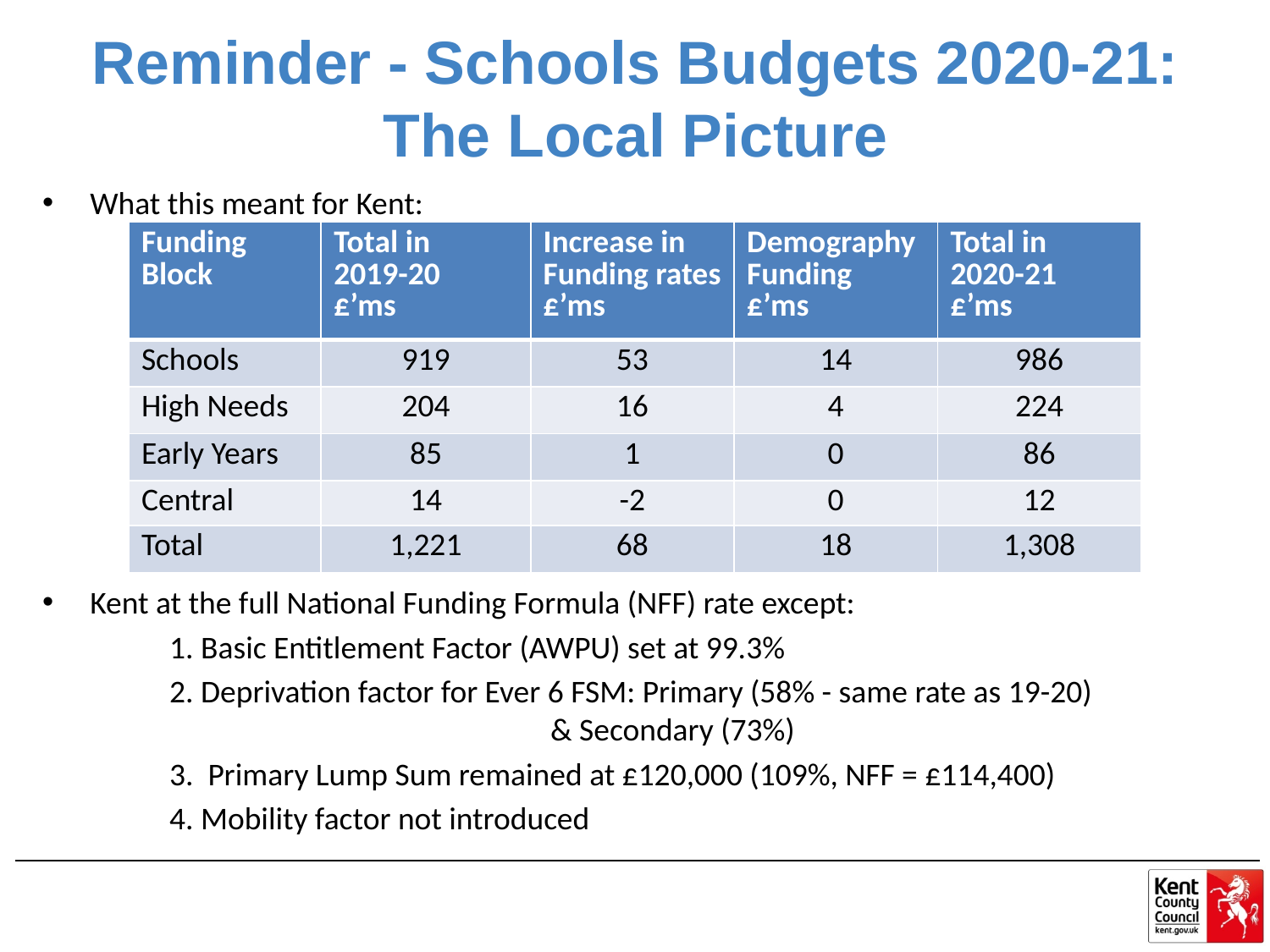

# Reminder - Schools Budgets 2020-21: The Local Picture
What this meant for Kent:

Kent at the full National Funding Formula (NFF) rate except:
	1. Basic Entitlement Factor (AWPU) set at 99.3%
	2. Deprivation factor for Ever 6 FSM: Primary (58% - same rate as 19-20) 					& Secondary (73%)
	3.  Primary Lump Sum remained at £120,000 (109%, NFF = £114,400)
	4. Mobility factor not introduced

| Funding Block | Total in 2019-20 £’ms | Increase in Funding rates £’ms | Demography Funding £’ms | Total in 2020-21 £’ms |
| --- | --- | --- | --- | --- |
| Schools | 919 | 53 | 14 | 986 |
| High Needs | 204 | 16 | 4 | 224 |
| Early Years | 85 | 1 | 0 | 86 |
| Central | 14 | -2 | 0 | 12 |
| Total | 1,221 | 68 | 18 | 1,308 |